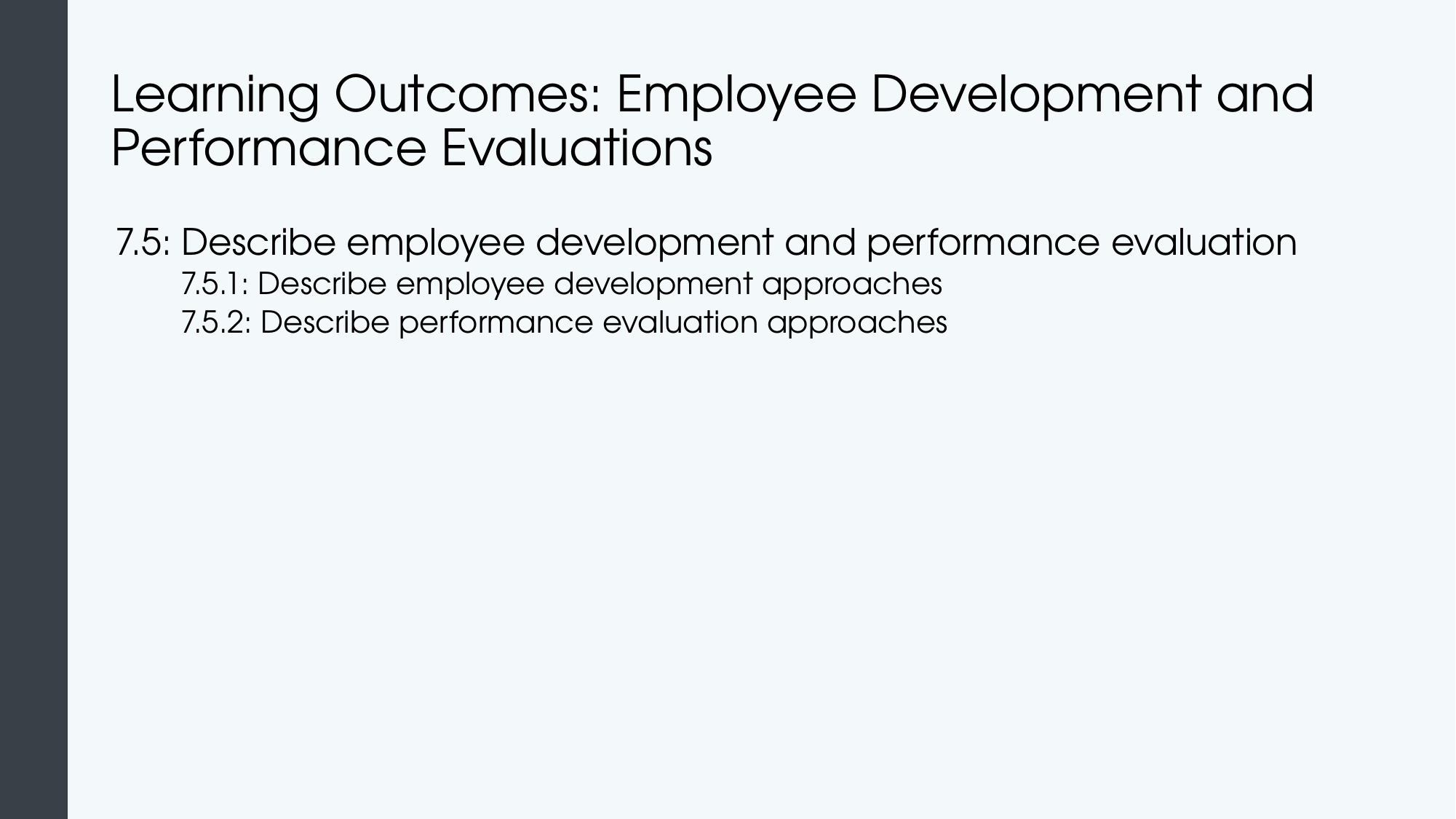

# Learning Outcomes: Employee Development and Performance Evaluations
7.5: Describe employee development and performance evaluation
7.5.1: Describe employee development approaches
7.5.2: Describe performance evaluation approaches